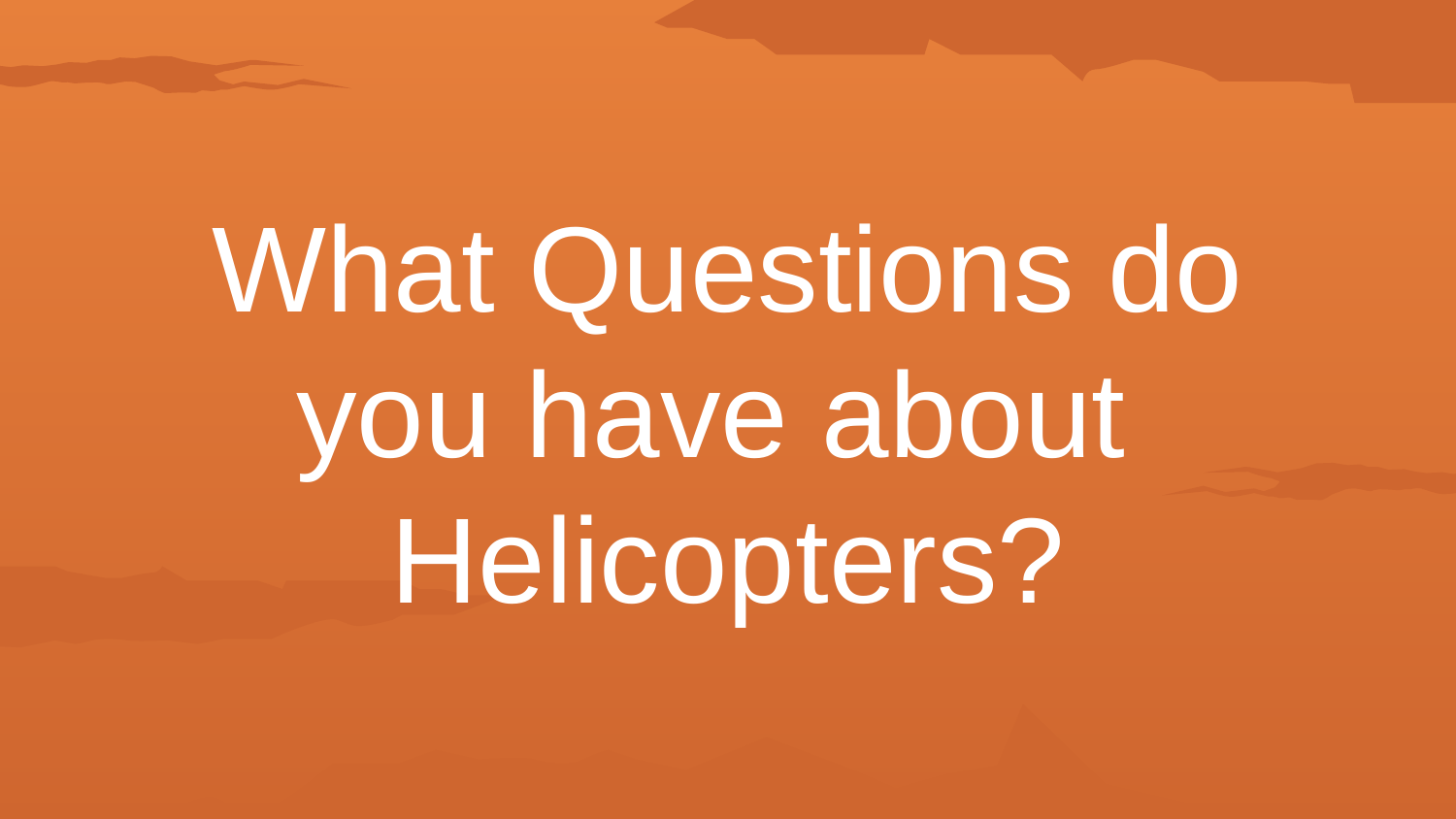

# What Questions do you have about  Helicopters?